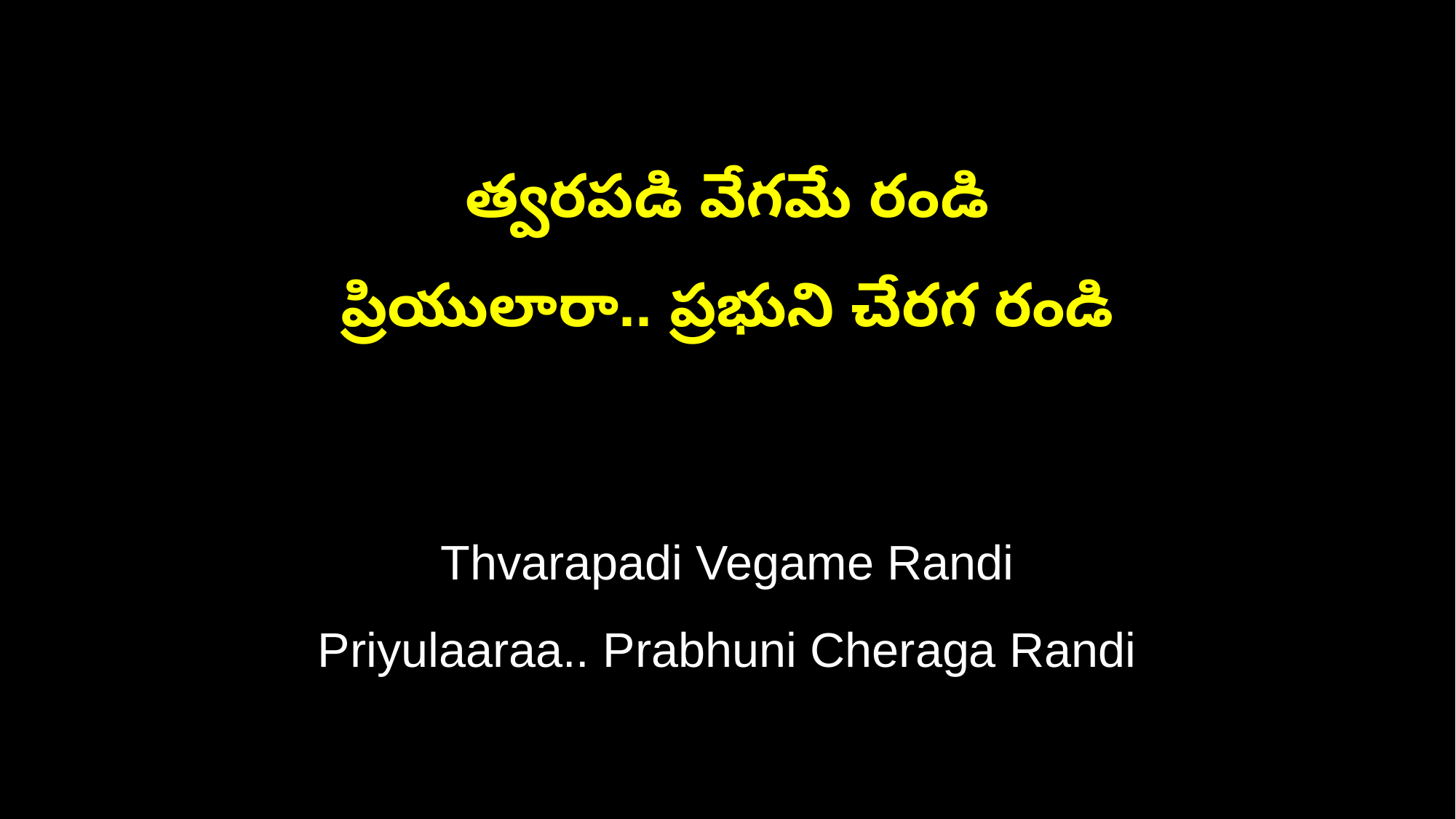

త్వరపడి వేగమే రండి
ప్రియులారా.. ప్రభుని చేరగ రండి
Thvarapadi Vegame Randi
Priyulaaraa.. Prabhuni Cheraga Randi